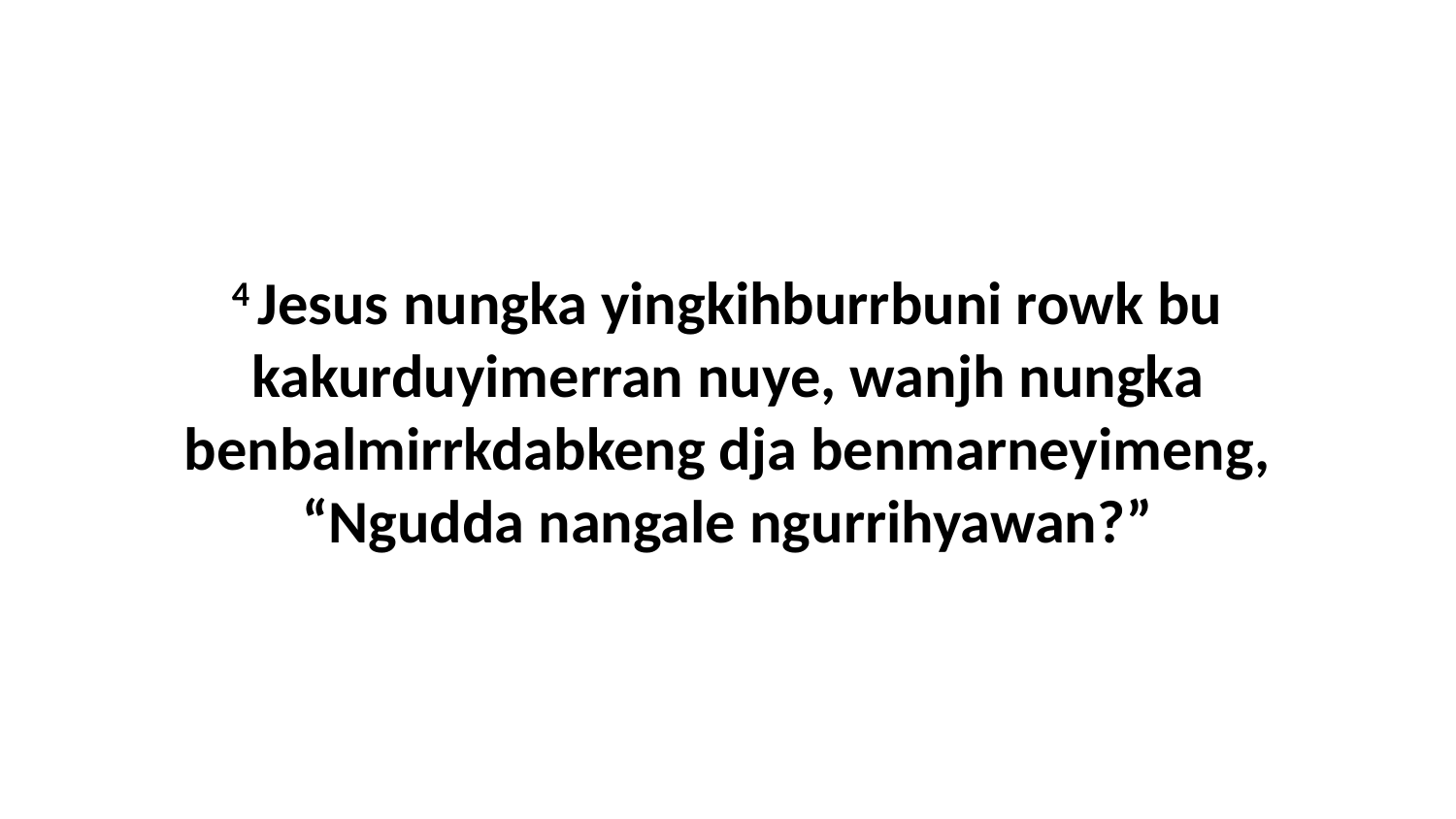

4 Jesus nungka yingkihburrbuni rowk bu kakurduyimerran nuye, wanjh nungka benbalmirrkdabkeng dja benmarneyimeng, “Ngudda nangale ngurrihyawan?”